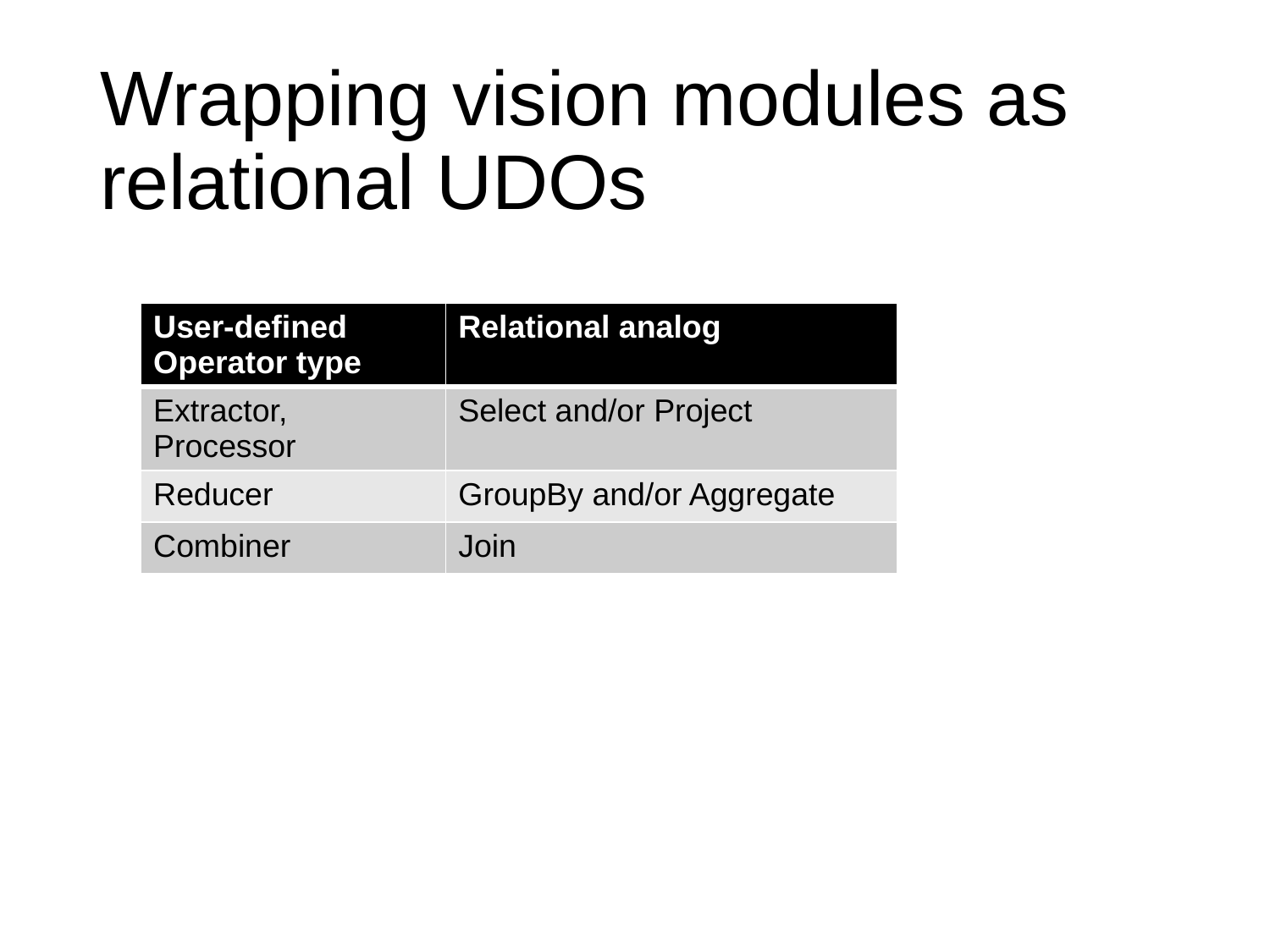

# Wrapping vision modules as relational UDOs
| User-defined Operator type | Relational analog |
| --- | --- |
| Extractor, Processor | Select and/or Project |
| Reducer | GroupBy and/or Aggregate |
| Combiner | Join |